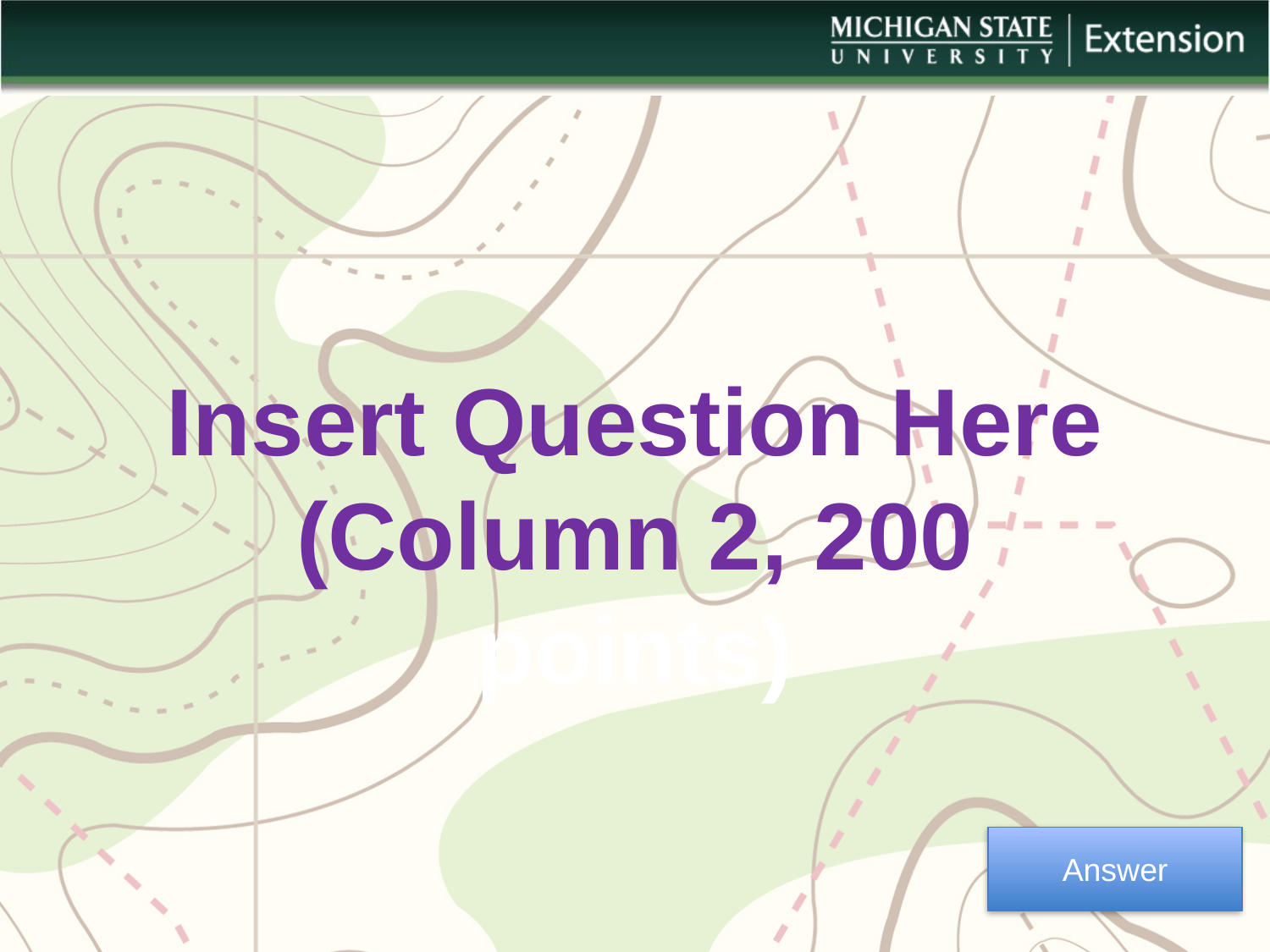

Insert Question Here
(Column 2, 200 points)
Answer